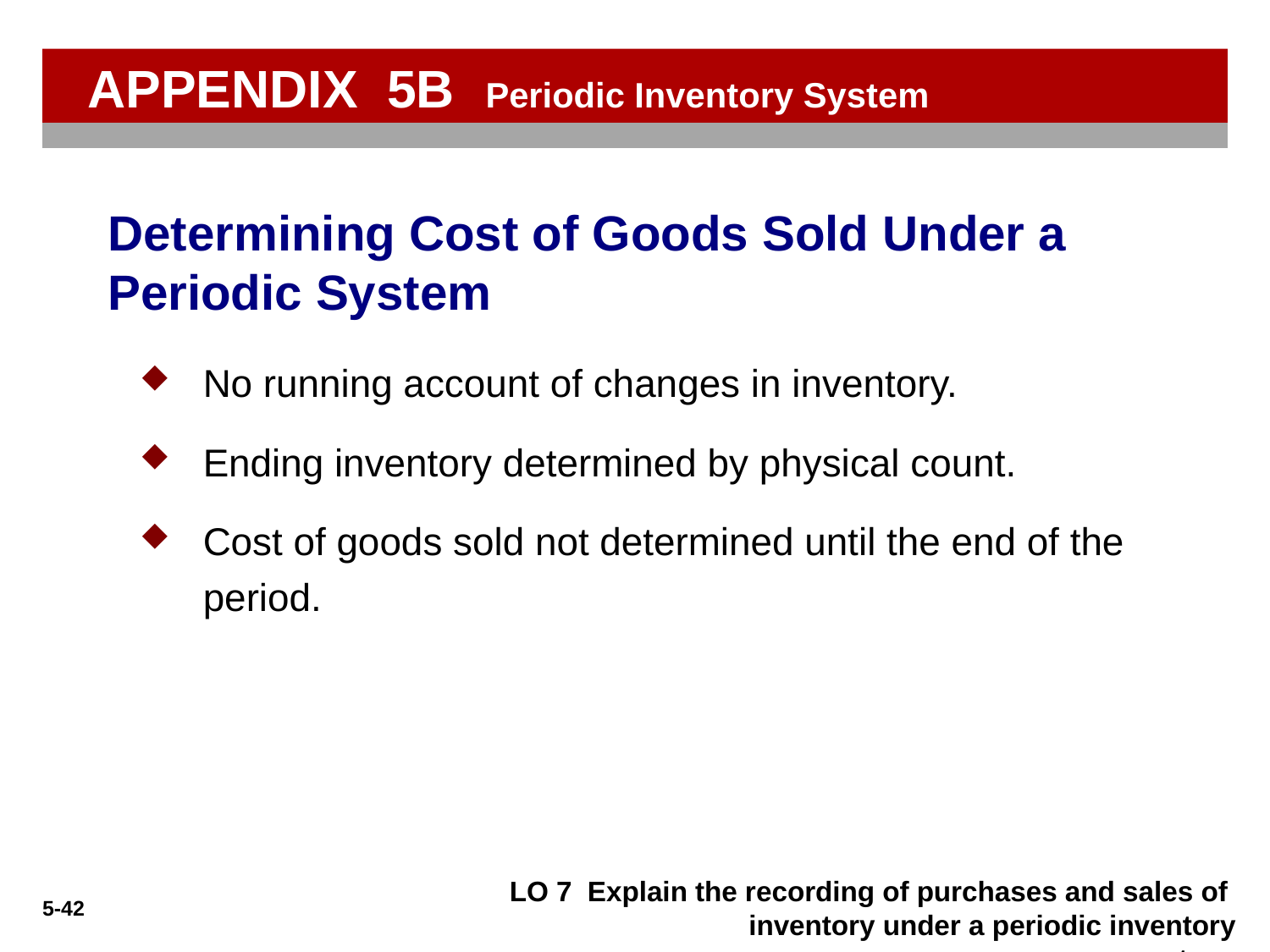

APPENDIX  5B  Periodic Inventory System

Determining Cost of Goods Sold Under a Periodic System
No running account of changes in inventory.
Ending inventory determined by physical count.
Cost of goods sold not determined until the end of the period.
LO 7  Explain the recording of purchases and sales of 	inventory under a periodic inventory system.